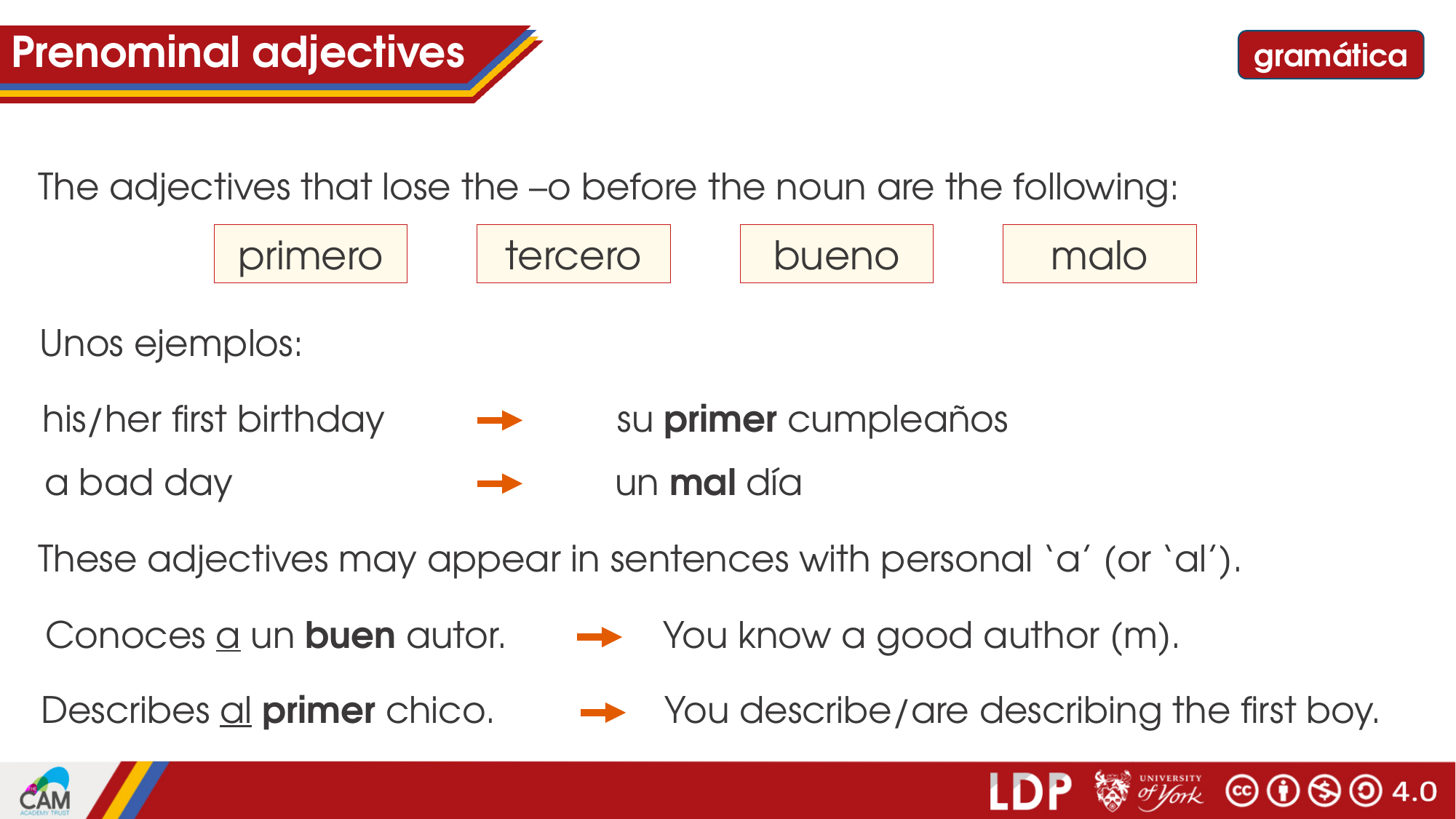

# Prenominal adjectives
gramática
The adjectives that lose the –o before the noun are the following:
primero
tercero
bueno
malo
Unos ejemplos:
his/her first birthday
su primer cumpleaños
a bad day
un mal día
These adjectives may appear in sentences with personal ‘a’ (or ‘al’).
Conoces a un buen autor.
You know a good author (m).
Describes al primer chico.
You describe/are describing the first boy.